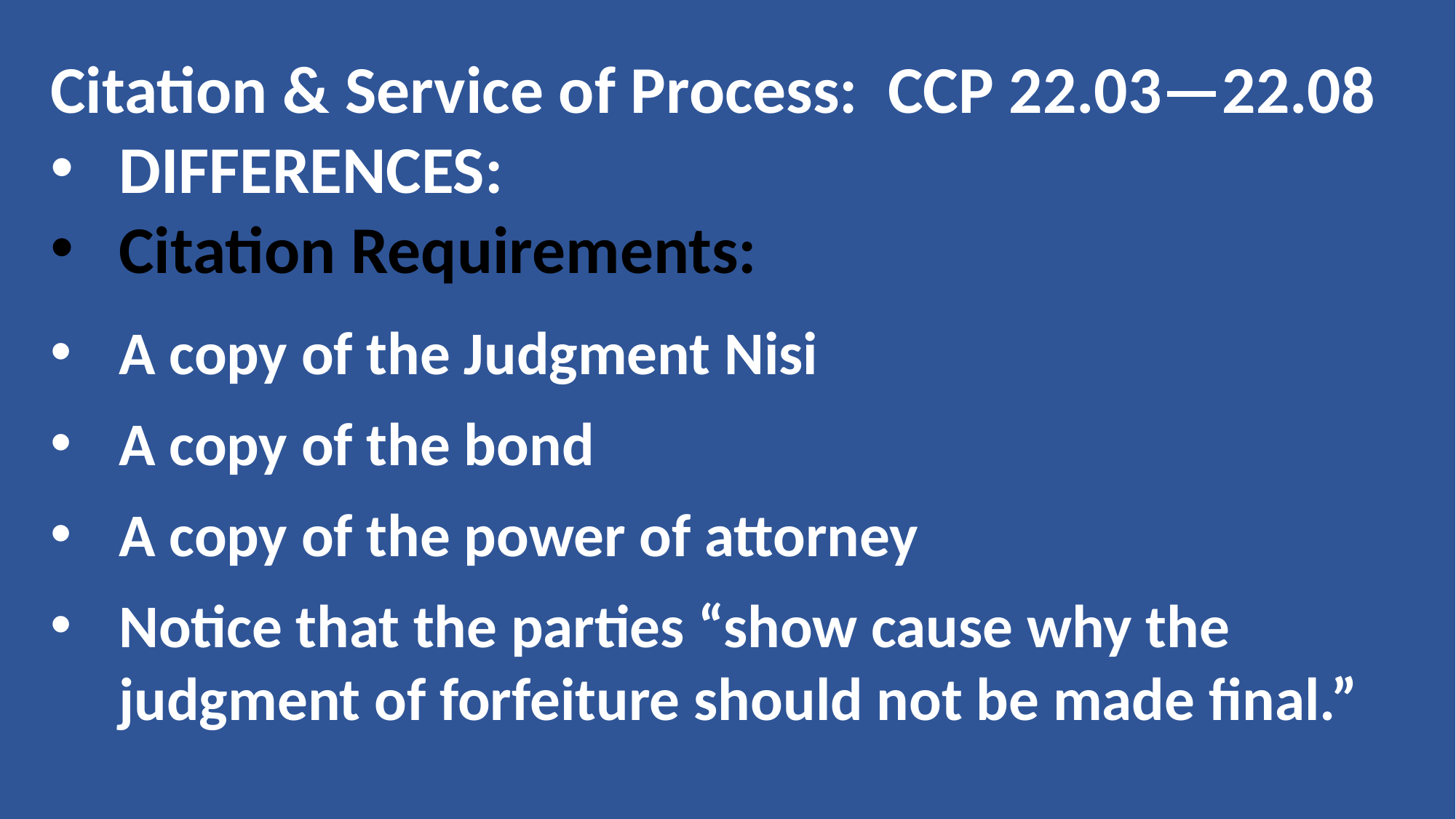

Citation & Service of Process:  CCP 22.03—22.08
DIFFERENCES:
Citation Requirements:

A copy of the Judgment Nisi
A copy of the bond
A copy of the power of attorney
Notice that the parties “show cause why the judgment of forfeiture should not be made final.”  																		CCP Art. 22.04